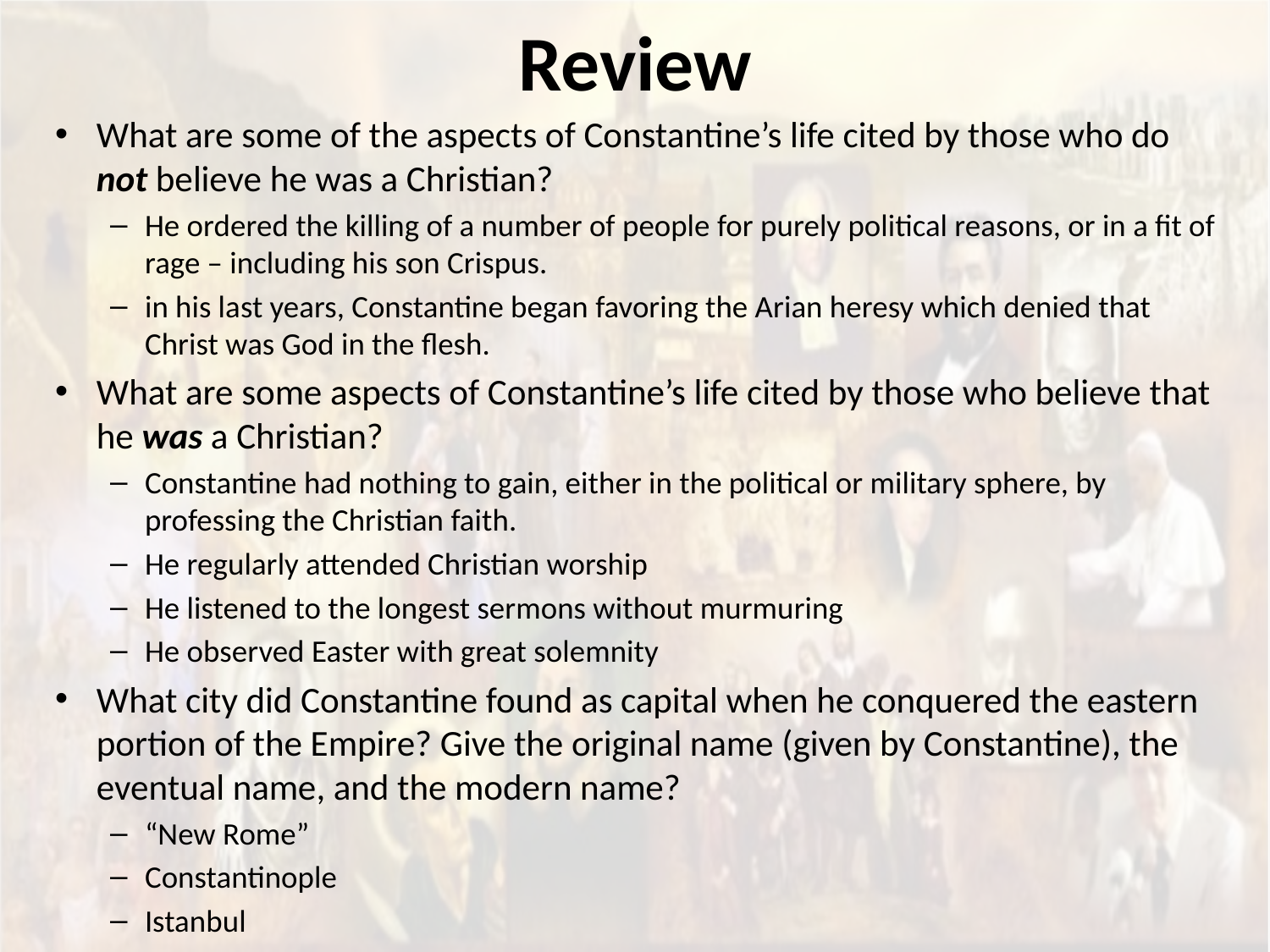

# Review
What are some of the aspects of Constantine’s life cited by those who do not believe he was a Christian?
He ordered the killing of a number of people for purely political reasons, or in a fit of rage – including his son Crispus.
in his last years, Constantine began favoring the Arian heresy which denied that Christ was God in the flesh.
What are some aspects of Constantine’s life cited by those who believe that he was a Christian?
Constantine had nothing to gain, either in the political or military sphere, by professing the Christian faith.
He regularly attended Christian worship
He listened to the longest sermons without murmuring
He observed Easter with great solemnity
What city did Constantine found as capital when he conquered the eastern portion of the Empire? Give the original name (given by Constantine), the eventual name, and the modern name?
“New Rome”
Constantinople
Istanbul